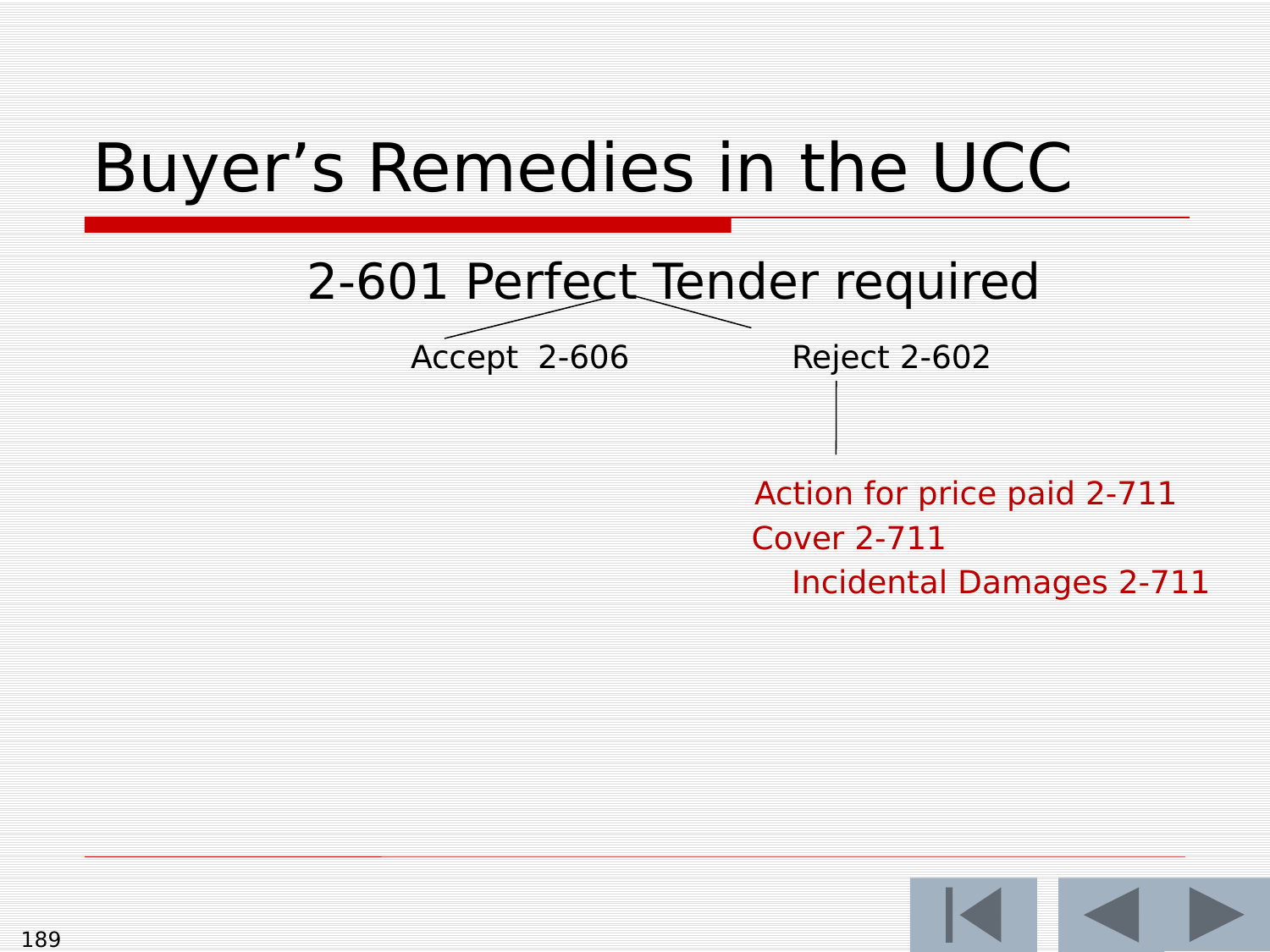

# Buyer’s Remedies in the UCC
2-601 Perfect Tender required
			Accept	2-606		Reject 2-602

					 Action for price paid 2-711
 			   Cover 2-711
						Incidental Damages 2-711

189